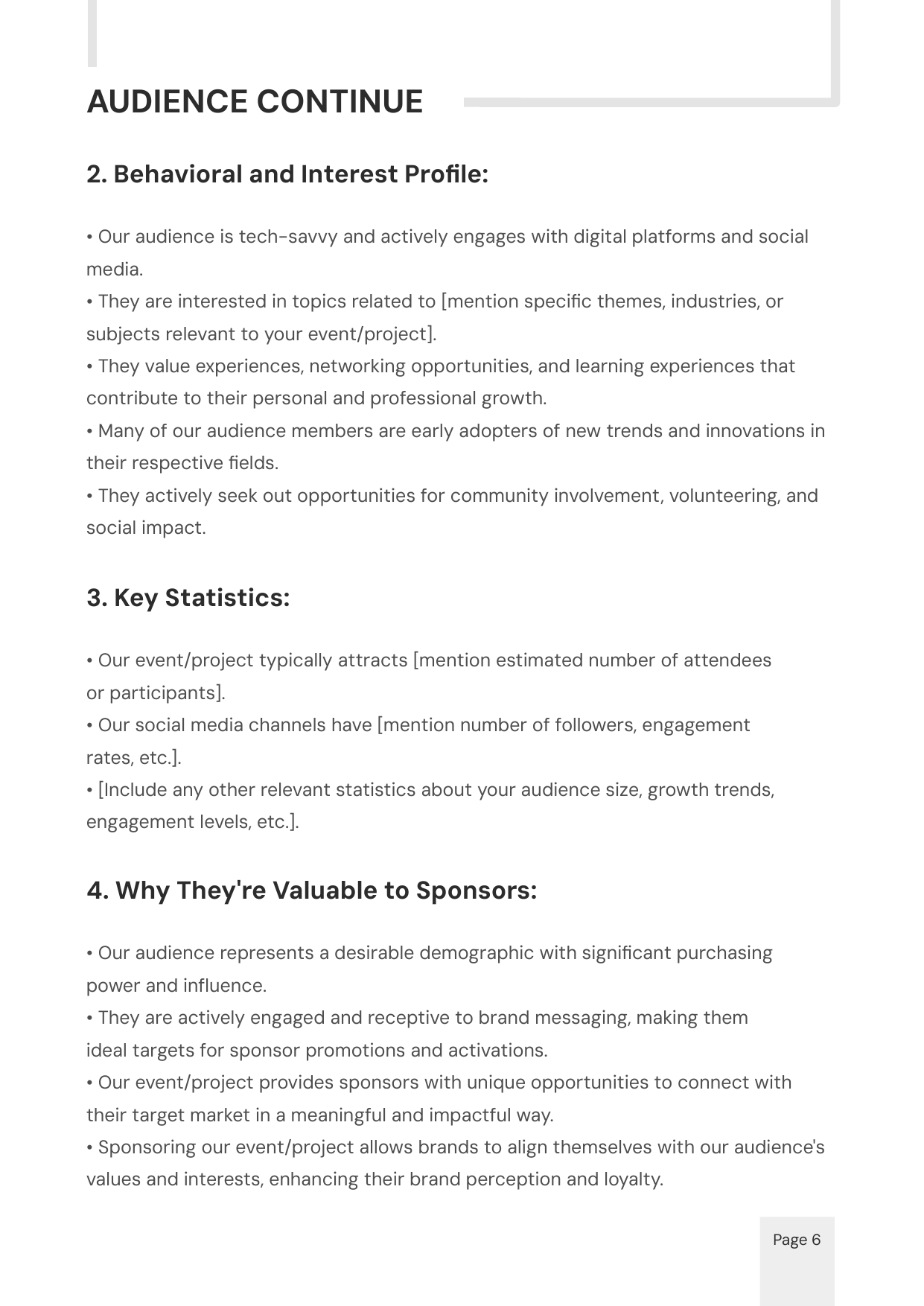

AUDIENCE CONTINUE
2. Behavioral and Interest Profile:
• Our audience is tech-savvy and actively engages with digital platforms and social media.
• They are interested in topics related to [mention specific themes, industries, or subjects relevant to your event/project].
• They value experiences, networking opportunities, and learning experiences that contribute to their personal and professional growth.
• Many of our audience members are early adopters of new trends and innovations in their respective fields.
• They actively seek out opportunities for community involvement, volunteering, and social impact.
3. Key Statistics:
• Our event/project typically attracts [mention estimated number of attendees
or participants].
• Our social media channels have [mention number of followers, engagement
rates, etc.].
• [Include any other relevant statistics about your audience size, growth trends, engagement levels, etc.].
4. Why They're Valuable to Sponsors:
• Our audience represents a desirable demographic with significant purchasing
power and influence.
• They are actively engaged and receptive to brand messaging, making them
ideal targets for sponsor promotions and activations.
• Our event/project provides sponsors with unique opportunities to connect with
their target market in a meaningful and impactful way.
• Sponsoring our event/project allows brands to align themselves with our audience's values and interests, enhancing their brand perception and loyalty.

Page 6